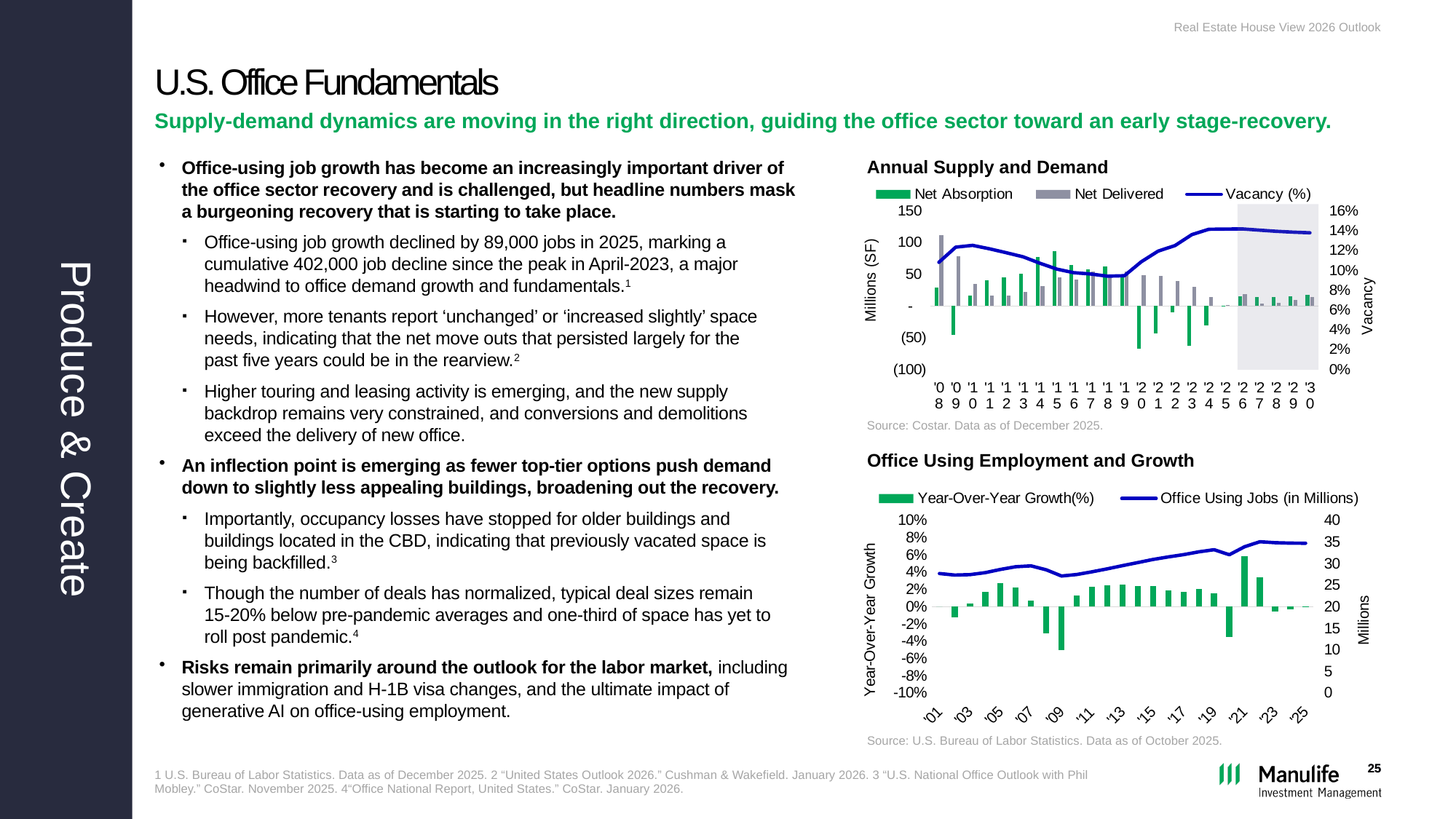

Produce & Create

# U.S. Office Fundamentals
Supply-demand dynamics are moving in the right direction, guiding the office sector toward an early stage-recovery.
Annual Supply and Demand
Office-using job growth has become an increasingly important driver of the office sector recovery and is challenged, but headline numbers mask a burgeoning recovery that is starting to take place.
Office-using job growth declined by 89,000 jobs in 2025, marking a cumulative 402,000 job decline since the peak in April-2023, a major headwind to office demand growth and fundamentals.1
However, more tenants report ‘unchanged’ or ‘increased slightly’ space needs, indicating that the net move outs that persisted largely for the past five years could be in the rearview.2
Higher touring and leasing activity is emerging, and the new supply backdrop remains very constrained, and conversions and demolitions exceed the delivery of new office.
An inflection point is emerging as fewer top-tier options push demand down to slightly less appealing buildings, broadening out the recovery.
Importantly, occupancy losses have stopped for older buildings and buildings located in the CBD, indicating that previously vacated space is being backfilled.3
Though the number of deals has normalized, typical deal sizes remain 15-20% below pre-pandemic averages and one-third of space has yet to roll post pandemic.4
Risks remain primarily around the outlook for the labor market, including slower immigration and H-1B visa changes, and the ultimate impact of generative AI on office-using employment.

### Chart

| Category | Net Absorption | Net Delivered | Vacancy (%) |
|---|---|---|---|
| '08 | 28.798214 | 111.350499 | 0.108034446835518 |
| '09 | -45.421808 | 78.666997 | 0.123359933495522 |
| '10 | 16.382365 | 34.186433 | 0.125156715512276 |
| '11 | 41.086156 | 16.605636 | 0.121680960059166 |
| '12 | 45.450936 | 16.658861 | 0.117724008858204 |
| '13 | 51.153436 | 21.998106 | 0.113573245704174 |
| '14 | 77.00548 | 30.718563 | 0.107104226946831 |
| '15 | 85.959768 | 44.910162 | 0.101185530424118 |
| '16 | 64.683672 | 41.17659 | 0.0975580364465714 |
| '17 | 58.152792 | 54.567252 | 0.0962988957762718 |
| '18 | 62.34812 | 49.676805 | 0.0940687879920006 |
| '19 | 45.688212 | 54.336091 | 0.0945470258593559 |
| '20 | -67.386616 | 48.999258 | 0.108584806323051 |
| '21 | -43.782208 | 47.407643 | 0.119356825947762 |
| '22 | -9.694239 | 39.706689 | 0.124917283654213 |
| '23 | -63.130684 | 30.240802 | 0.136023297905922 |
| '24 | -31.129768 | 14.431528 | 0.141410946846008 |
| '25 | -0.070013 | 1.727971 | 0.141594544053078 |
| '26 | 15.684633 | 18.631803 | 0.141721144318581 |
| '27 | 13.750995 | 4.241974 | 0.140535414218903 |
| '28 | 13.904586 | 4.503661 | 0.139353260397911 |
| '29 | 15.452115 | 9.623818 | 0.138518840074539 |
| '30 | 17.649872 | 13.684487 | 0.137841537594795 |
Source: Costar. Data as of December 2025.
Office Using Employment and Growth

### Chart

| Category | Year-Over-Year Growth(%) | Office Using Jobs (in Millions) |
|---|---|---|
| '01 | None | 27.663 |
| '02 | -0.012760727325308197 | 27.31 |
| '03 | 0.003295496155254485 | 27.4 |
| '04 | 0.01693430656934325 | 27.864 |
| '05 | 0.02677289692793572 | 28.61 |
| '06 | 0.02177560293603631 | 29.233 |
| '07 | 0.006909998973762432 | 29.435 |
| '08 | -0.03125530830643786 | 28.515 |
| '09 | -0.05007890583903207 | 27.087 |
| '10 | 0.012736737180197188 | 27.432 |
| '11 | 0.022929425488480648 | 28.061 |
| '12 | 0.02437546773101462 | 28.745 |
| '13 | 0.025639241607235963 | 29.482 |
| '14 | 0.02394681500576623 | 30.188 |
| '15 | 0.024082416854379174 | 30.915 |
| '16 | 0.01898754649846346 | 31.502 |
| '17 | 0.016983048695320857 | 32.037 |
| '18 | 0.020164185160907788 | 32.683 |
| '19 | 0.014992503748125996 | 33.173 |
| '20 | -0.03502848702257855 | 32.011 |
| '21 | 0.05804254787416818 | 33.869 |
| '22 | 0.03392482801381802 | 35.018 |
| '23 | -0.0061111428408247015 | 34.804 |
| '24 | -0.0029306976209632074 | 34.702 |
| '25 | -0.0008356867039363003 | 34.673 |
Source: U.S. Bureau of Labor Statistics. Data as of October 2025.
25
1 U.S. Bureau of Labor Statistics. Data as of December 2025. 2 “United States Outlook 2026.” Cushman & Wakefield. January 2026. 3 “U.S. National Office Outlook with Phil Mobley.” CoStar. November 2025. 4“Office National Report, United States.” CoStar. January 2026.